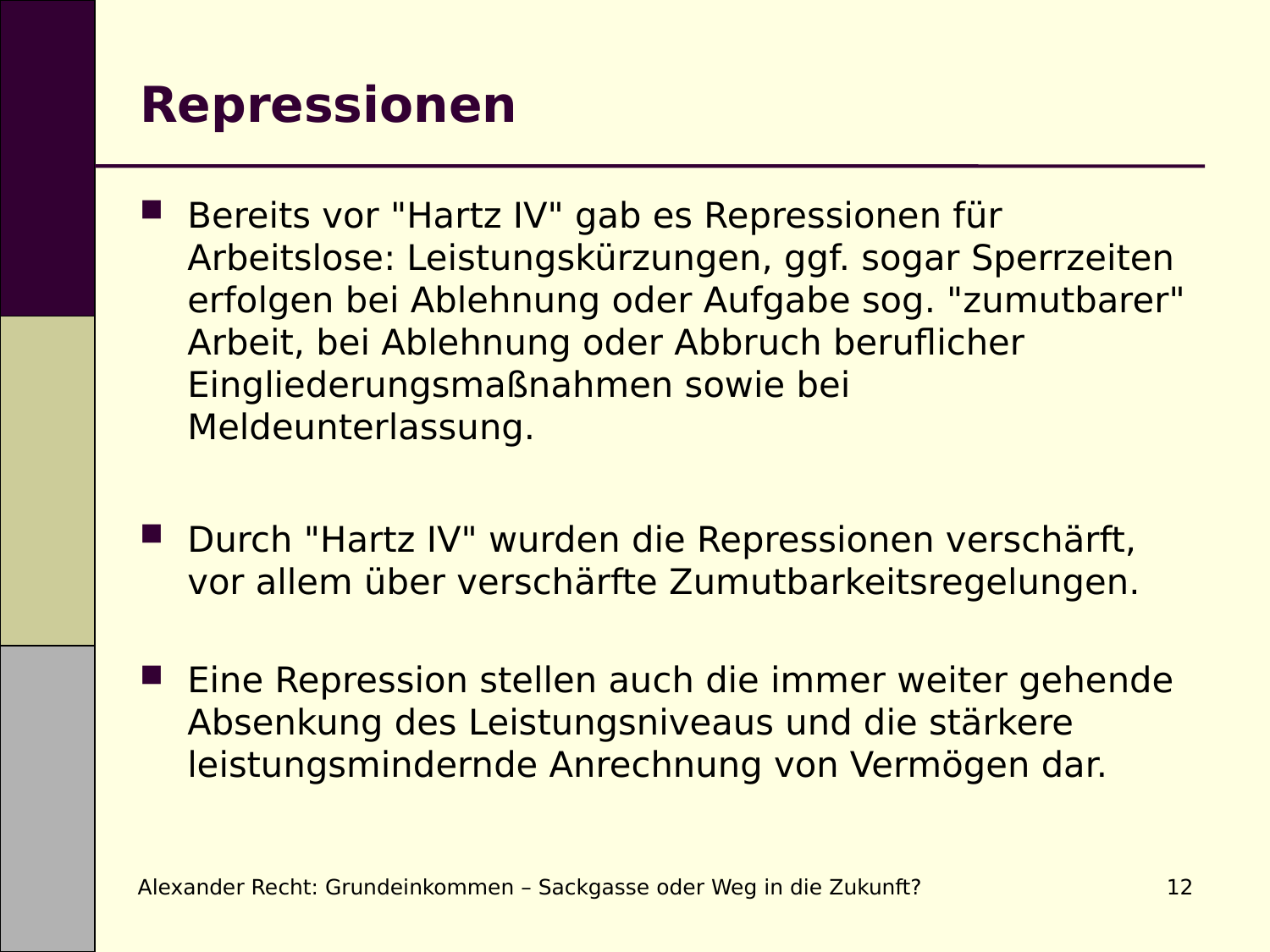

# Repressionen
Bereits vor "Hartz IV" gab es Repressionen für Arbeitslose: Leistungskürzungen, ggf. sogar Sperrzeiten erfolgen bei Ablehnung oder Aufgabe sog. "zumutbarer" Arbeit, bei Ablehnung oder Abbruch beruflicher Eingliederungsmaßnahmen sowie bei Meldeunterlassung.

Durch "Hartz IV" wurden die Repressionen verschärft, vor allem über verschärfte Zumutbarkeitsregelungen.

Eine Repression stellen auch die immer weiter gehende Absenkung des Leistungsniveaus und die stärkere leistungsmindernde Anrechnung von Vermögen dar.
Alexander Recht: Grundeinkommen – Sackgasse oder Weg in die Zukunft?
12